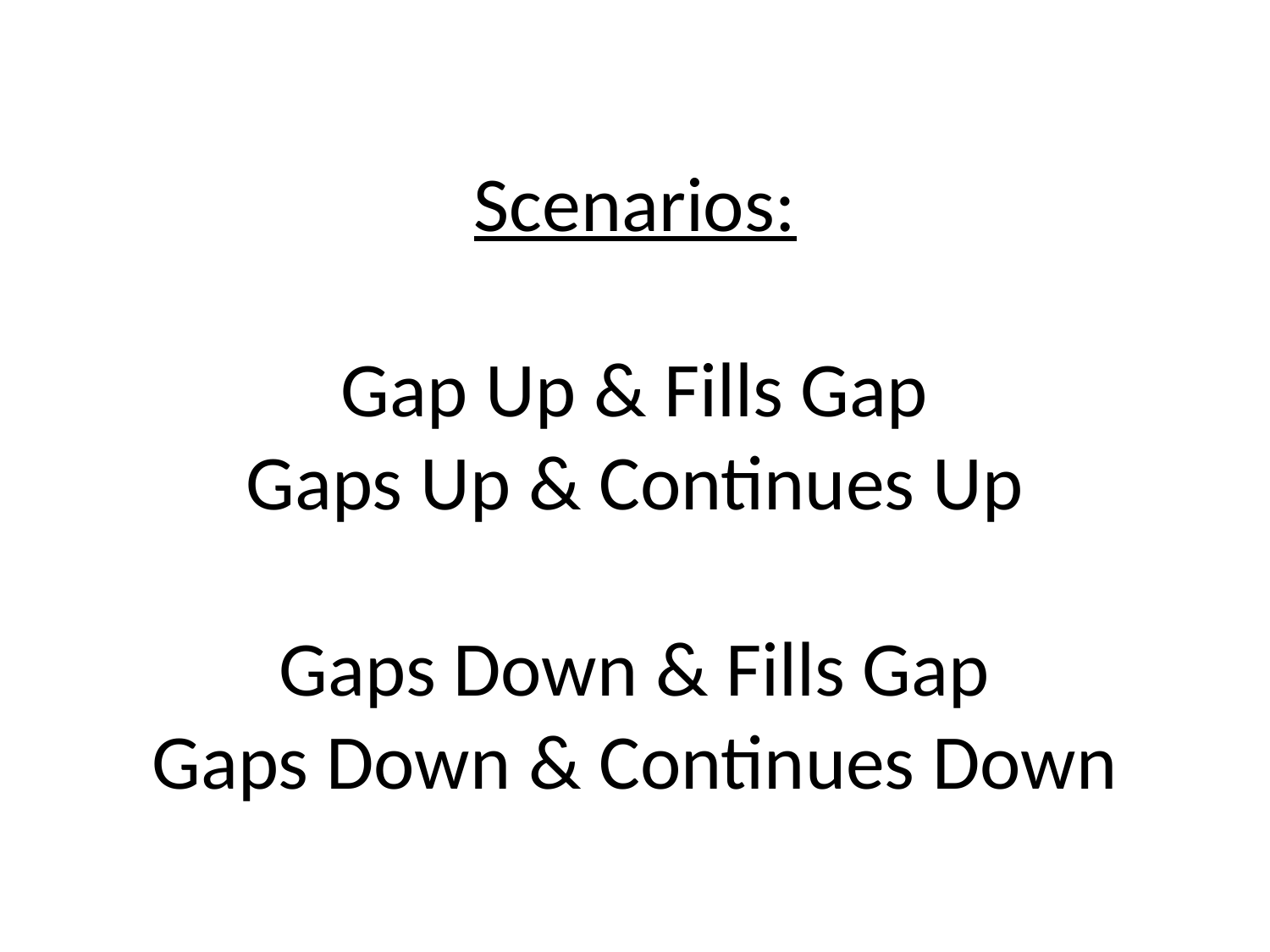

# Scenarios: Gap Up & Fills Gap Gaps Up & Continues Up Gaps Down & Fills Gap Gaps Down & Continues Down